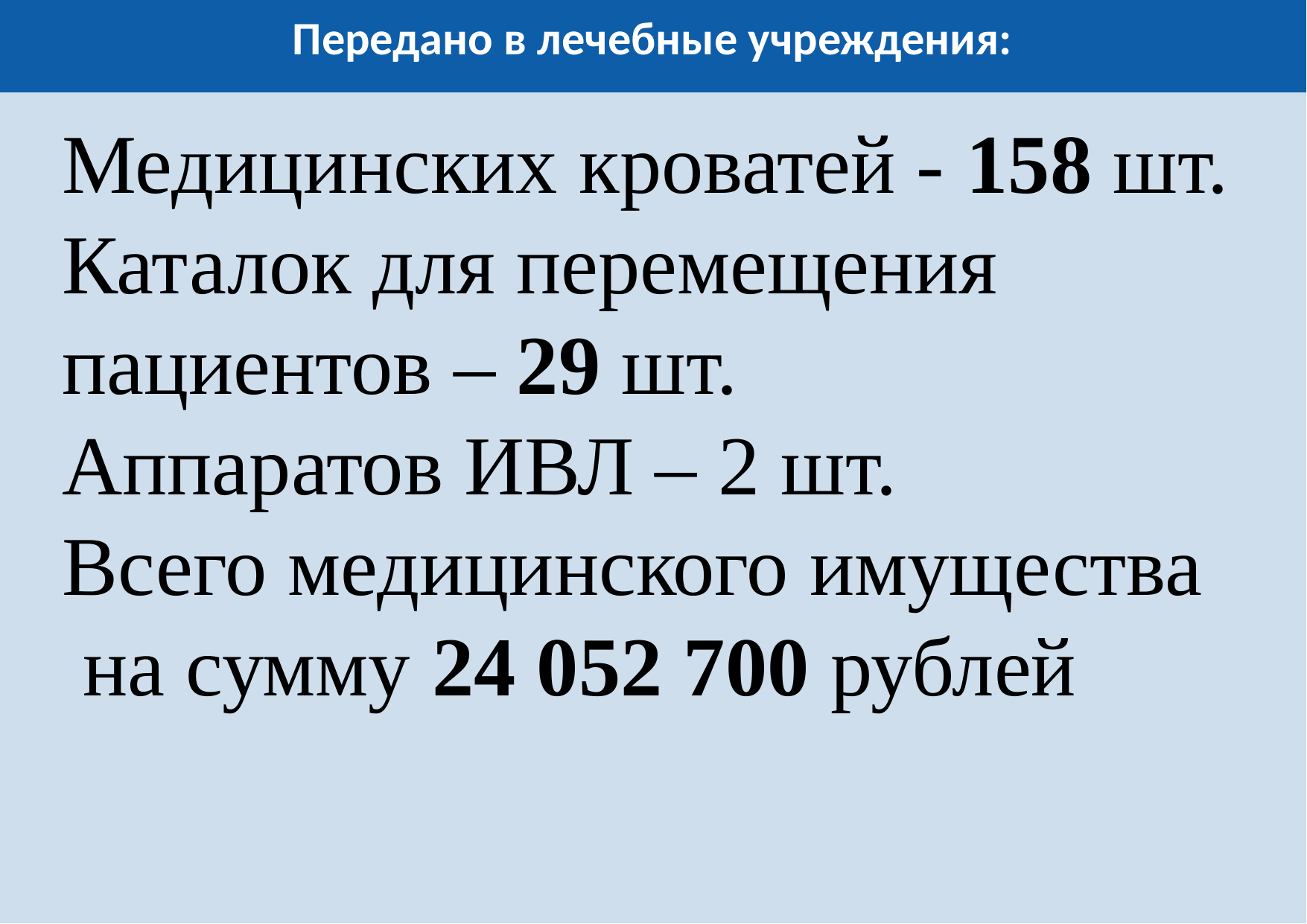

Передано в лечебные учреждения:
Медицинских кроватей - 158 шт.
Каталок для перемещения пациентов – 29 шт.
Аппаратов ИВЛ – 2 шт.
Всего медицинского имущества
 на сумму 24 052 700 рублей